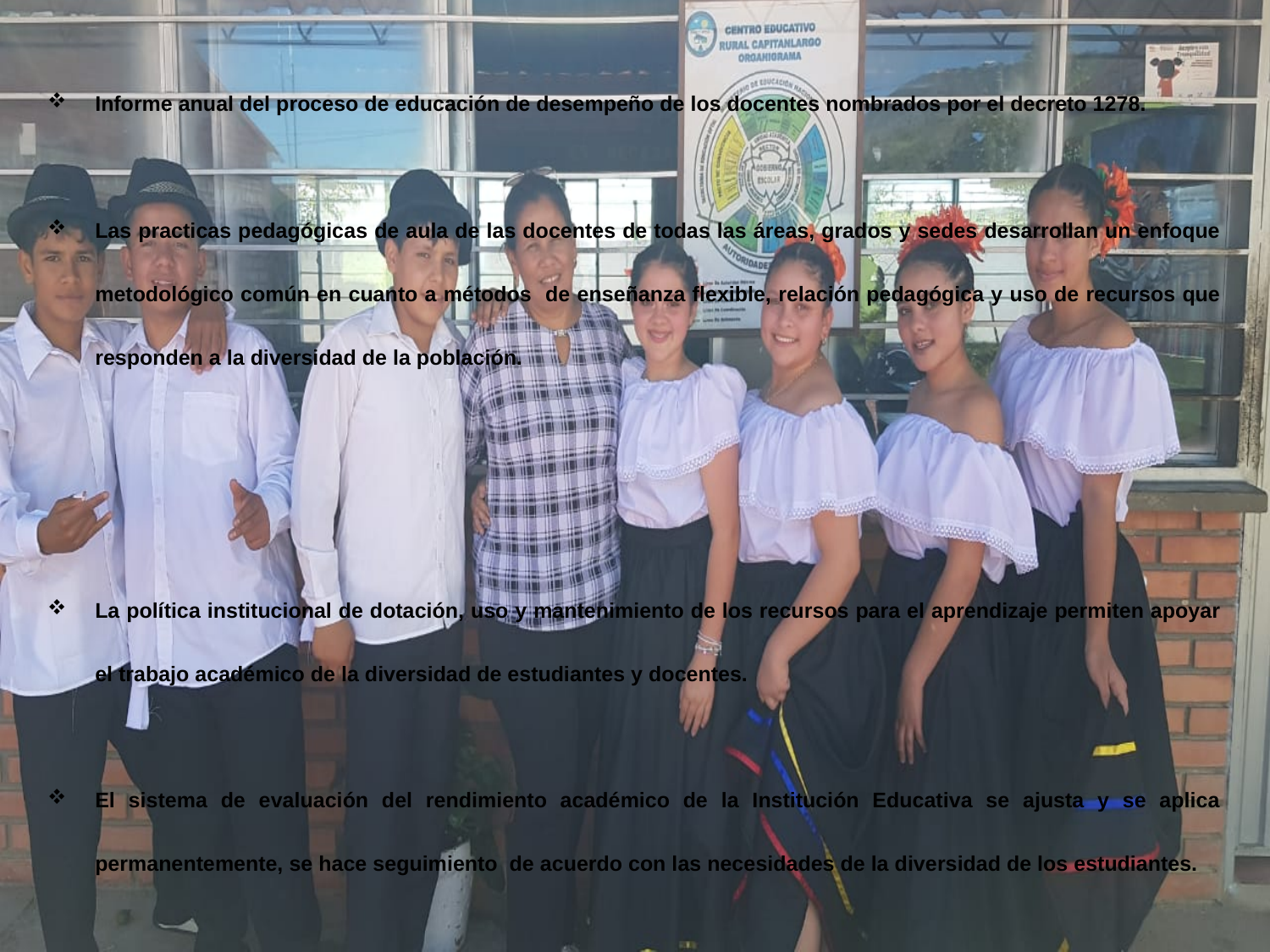

Informe anual del proceso de educación de desempeño de los docentes nombrados por el decreto 1278.

Las practicas pedagógicas de aula de las docentes de todas las áreas, grados y sedes desarrollan un enfoque metodológico común en cuanto a métodos  de enseñanza flexible, relación pedagógica y uso de recursos que responden a la diversidad de la población.

La política institucional de dotación, uso y mantenimiento de los recursos para el aprendizaje permiten apoyar el trabajo académico de la diversidad de estudiantes y docentes.

El sistema de evaluación del rendimiento académico de la Institución Educativa se ajusta y se aplica permanentemente, se hace seguimiento  de acuerdo con las necesidades de la diversidad de los estudiantes.